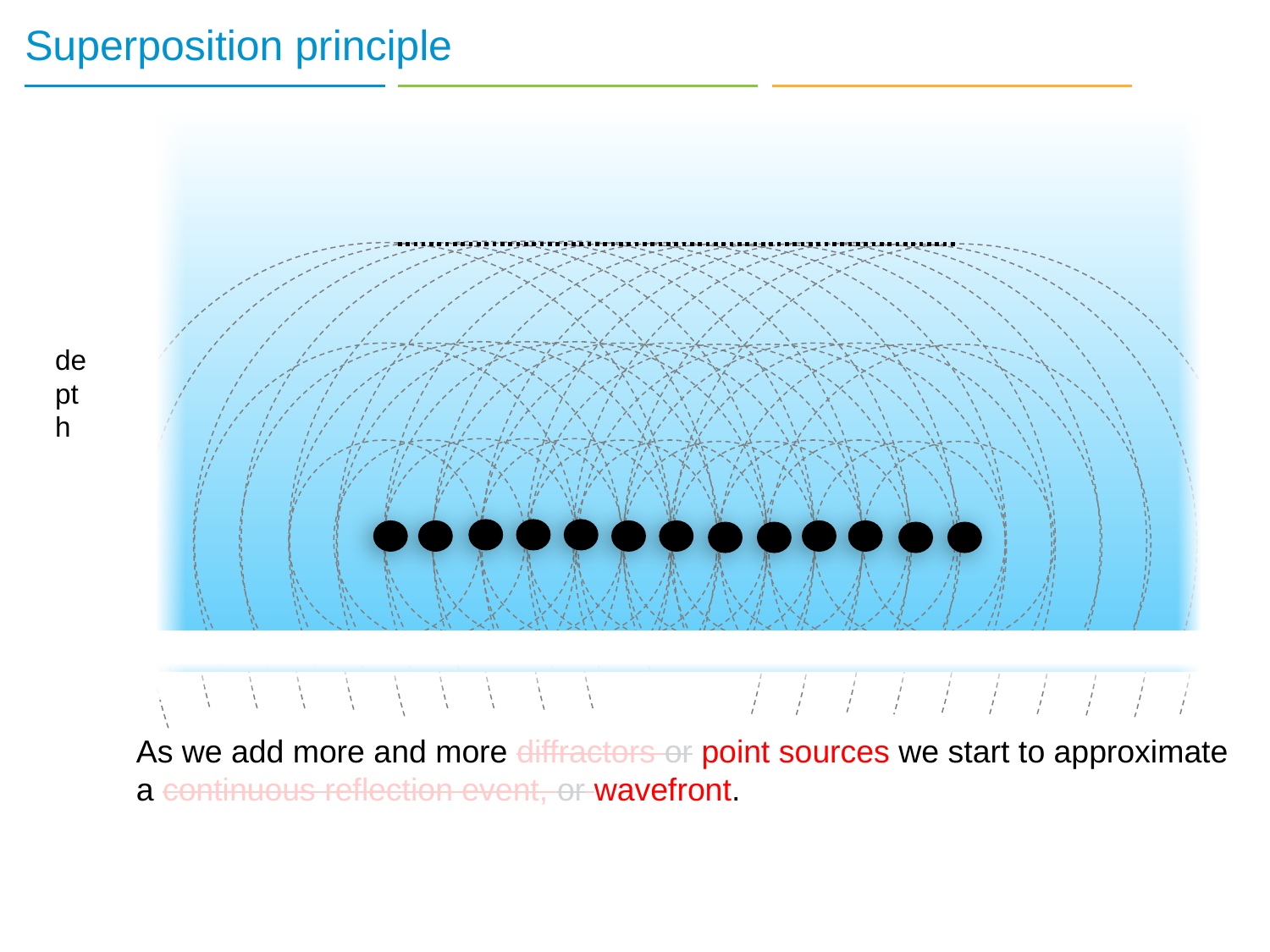

13
# Superposition principle

depth

As we add more and more diffractors or point sources we start to approximate a continuous reflection event, or wavefront.